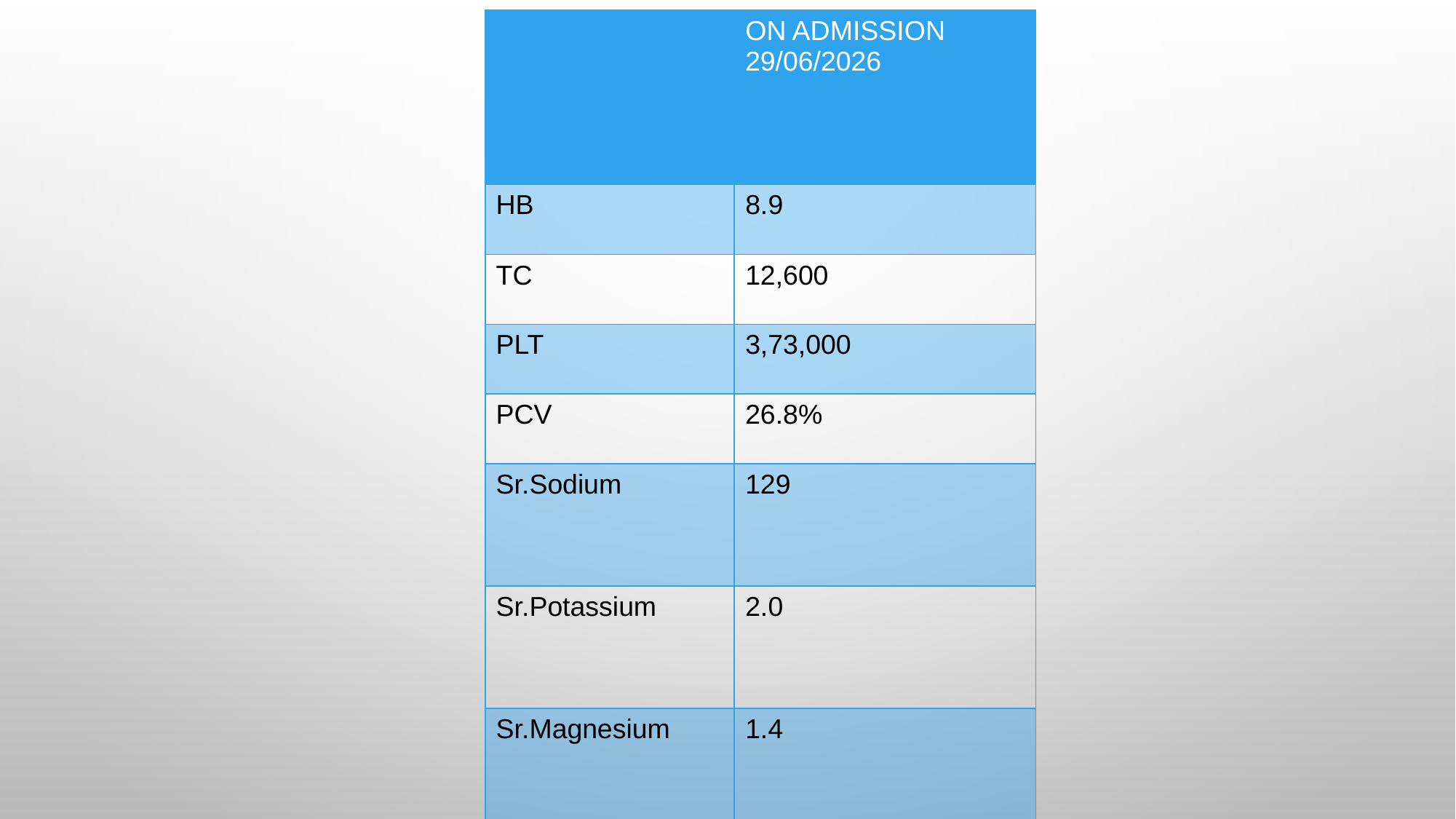

|  | ON ADMISSION 29/06/2026 |
| --- | --- |
| HB | 8.9 |
| TC | 12,600 |
| PLT | 3,73,000 |
| PCV | 26.8% |
| Sr.Sodium | 129 |
| Sr.Potassium | 2.0 |
| Sr.Magnesium | 1.4 |